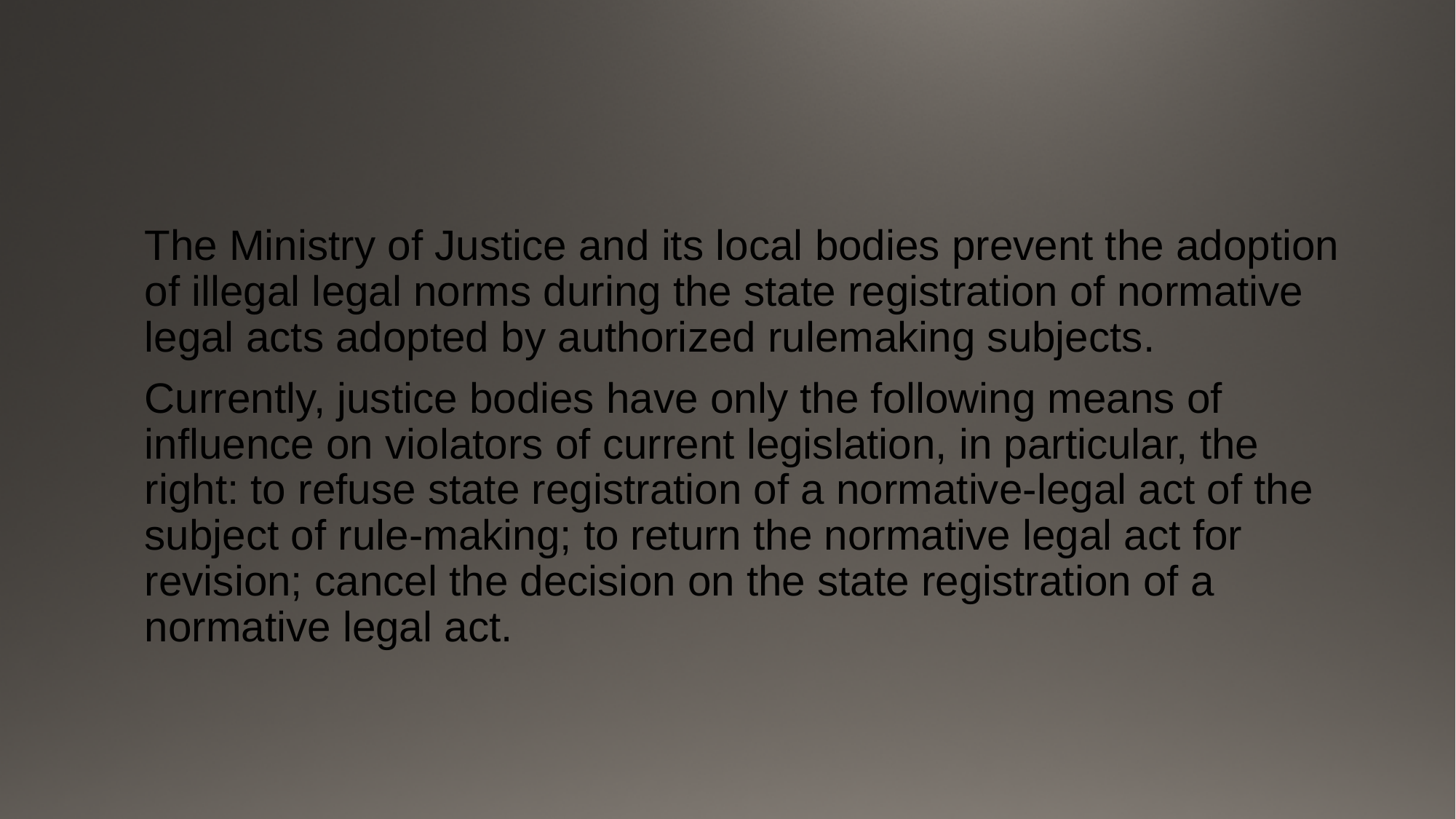

The Ministry of Justice and its local bodies prevent the adoption of illegal legal norms during the state registration of normative legal acts adopted by authorized rulemaking subjects.
Currently, justice bodies have only the following means of influence on violators of current legislation, in particular, the right: to refuse state registration of a normative-legal act of the subject of rule-making; to return the normative legal act for revision; cancel the decision on the state registration of a normative legal act.